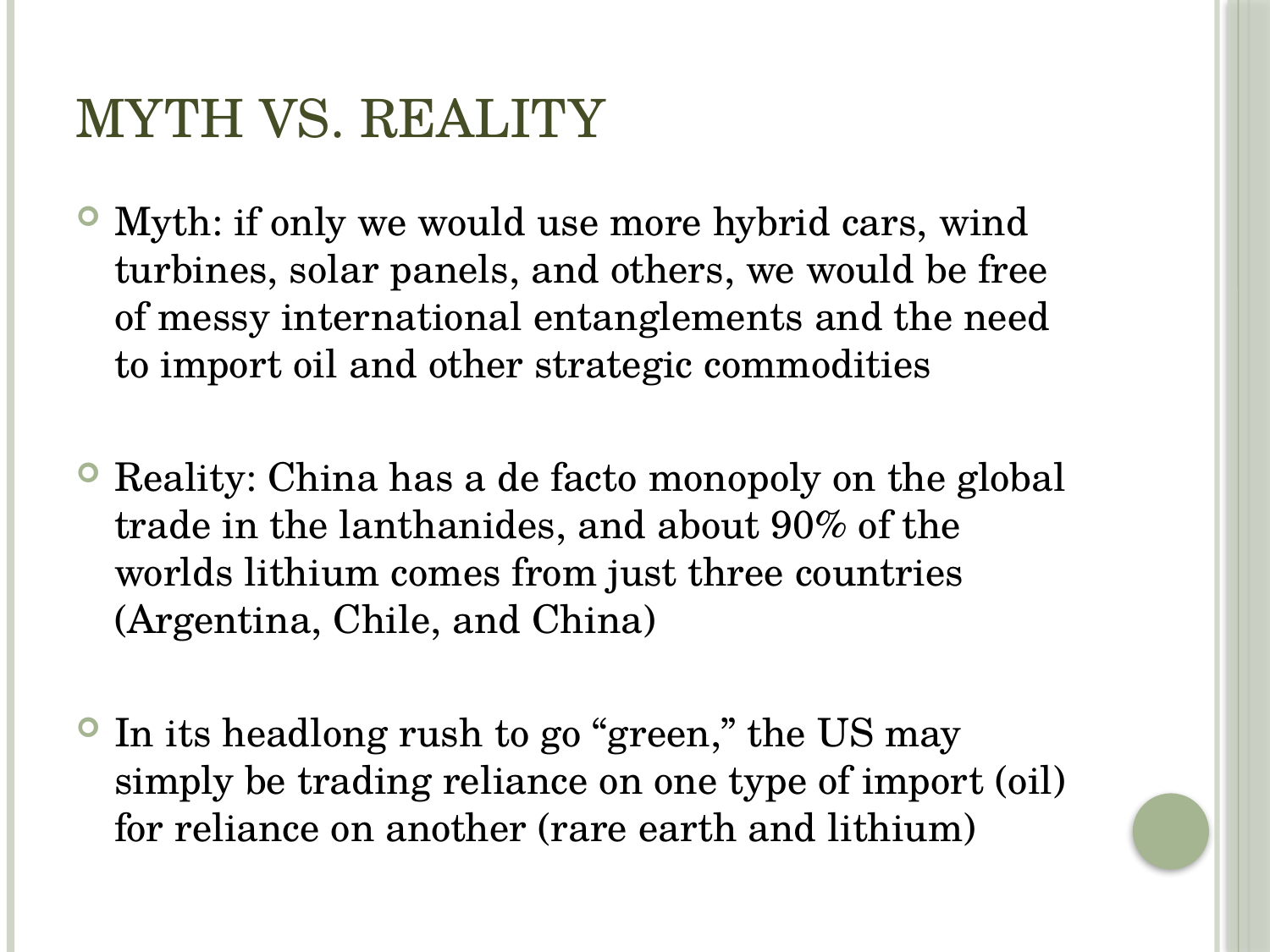

# Myth vs. Reality
Myth: if only we would use more hybrid cars, wind turbines, solar panels, and others, we would be free of messy international entanglements and the need to import oil and other strategic commodities

Reality: China has a de facto monopoly on the global trade in the lanthanides, and about 90% of the worlds lithium comes from just three countries (Argentina, Chile, and China)

In its headlong rush to go “green,” the US may simply be trading reliance on one type of import (oil) for reliance on another (rare earth and lithium)